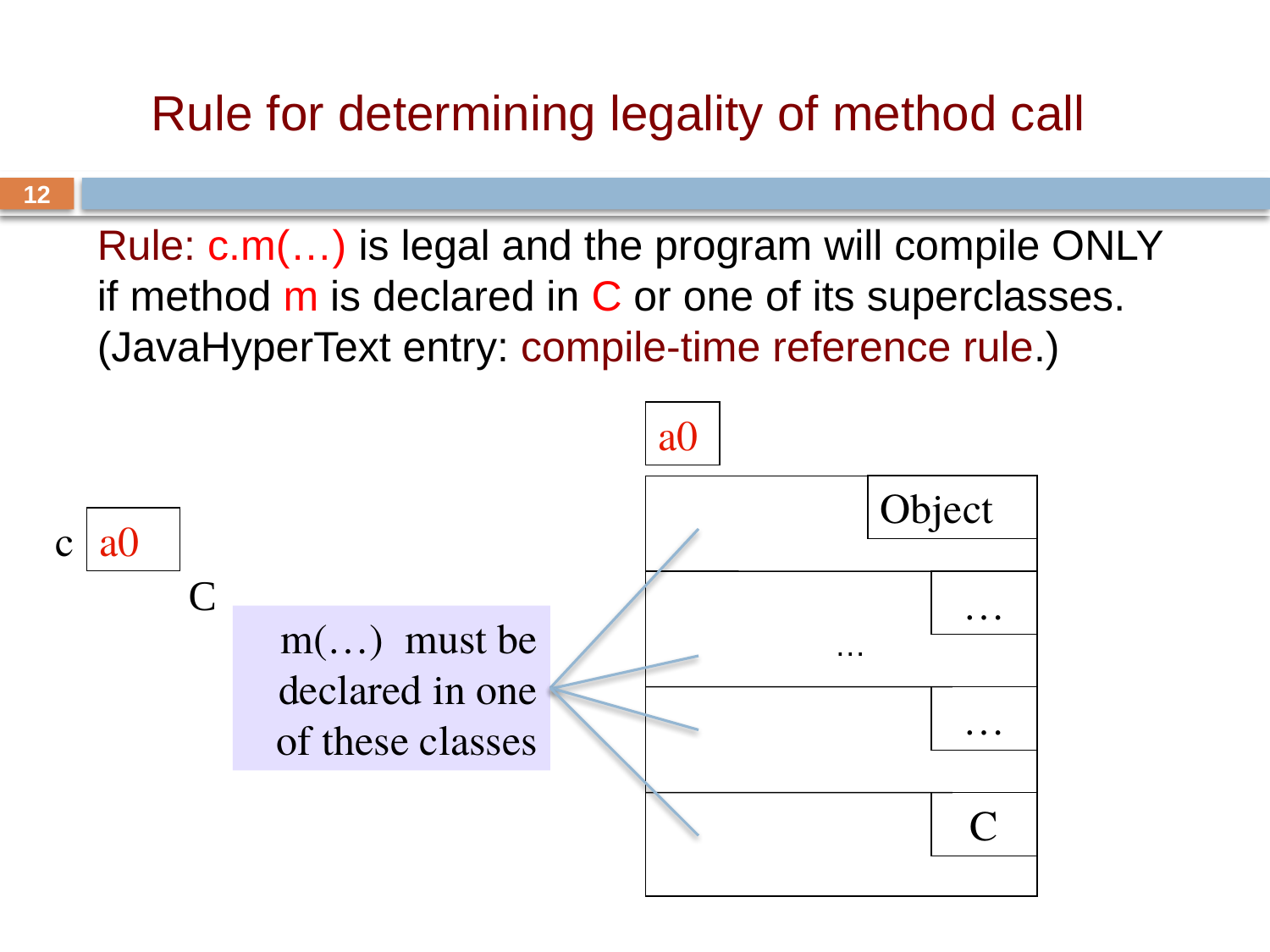

# Rule for determining legality of method call
12
Rule: c.m(…) is legal and the program will compile ONLY if method m is declared in C or one of its superclasses.
(JavaHyperText entry: compile-time reference rule.)
a0
Object

C
m(…)  must be declared in one of these classes
c
a0
 C

…
…

…